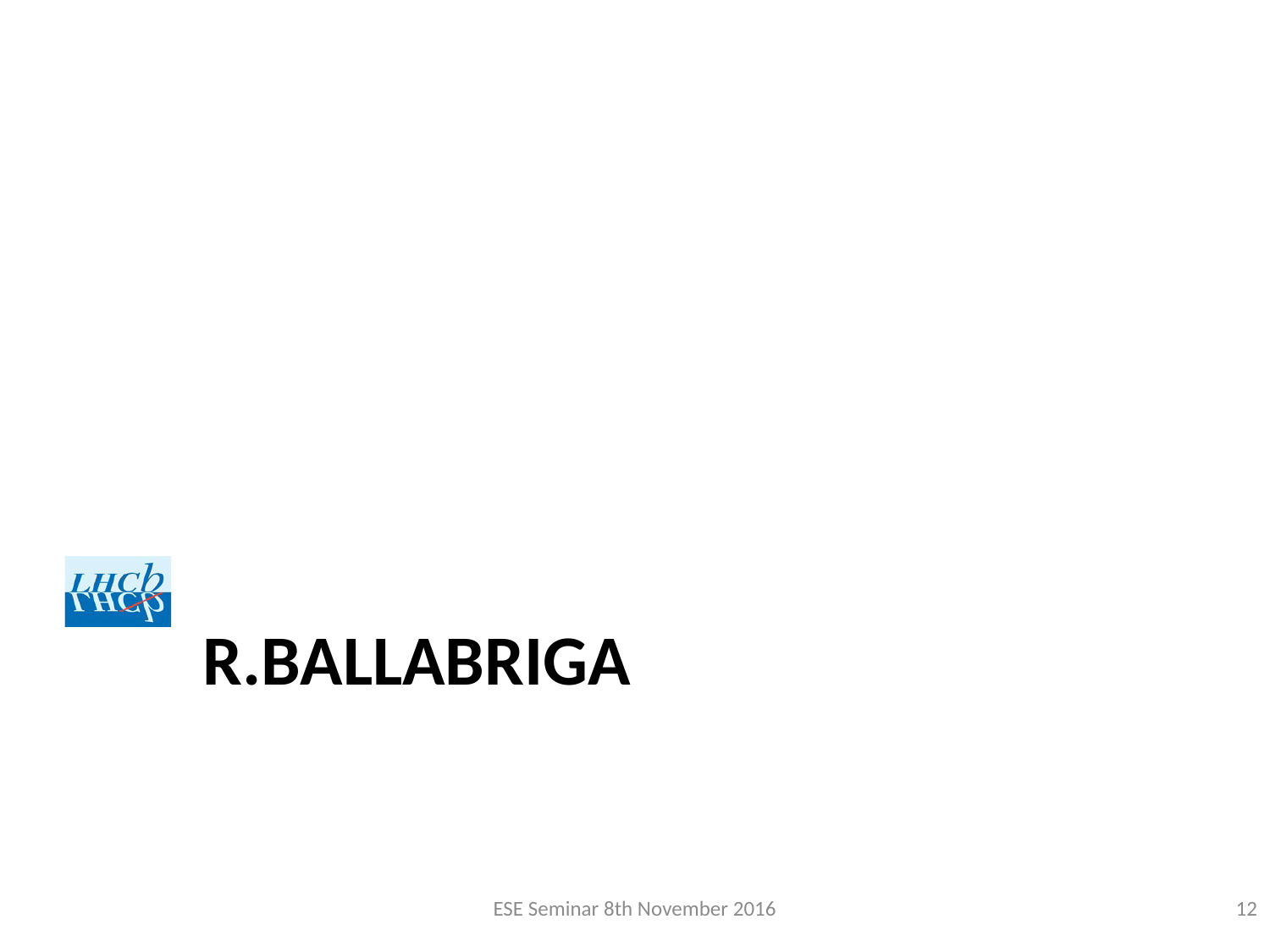

# R.Ballabriga
ESE Seminar 8th November 2016
12